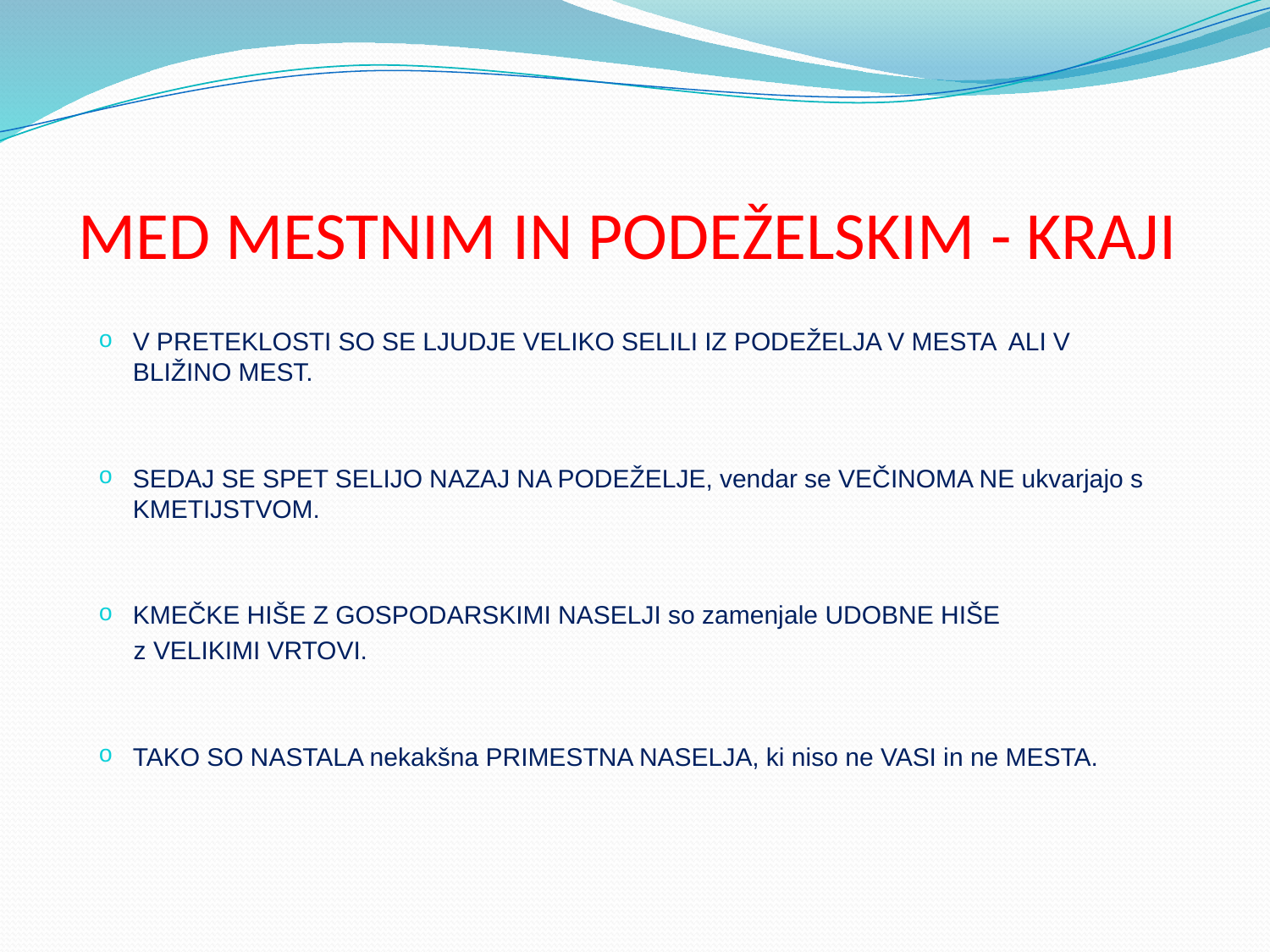

# MED MESTNIM IN PODEŽELSKIM - KRAJI

V PRETEKLOSTI SO SE LJUDJE VELIKO SELILI IZ PODEŽELJA V MESTA  ALI V BLIŽINO MEST.

SEDAJ SE SPET SELIJO NAZAJ NA PODEŽELJE, vendar se VEČINOMA NE ukvarjajo s KMETIJSTVOM.

KMEČKE HIŠE Z GOSPODARSKIMI NASELJI so zamenjale UDOBNE HIŠE
     z VELIKIMI VRTOVI.

TAKO SO NASTALA nekakšna PRIMESTNA NASELJA, ki niso ne VASI in ne MESTA.